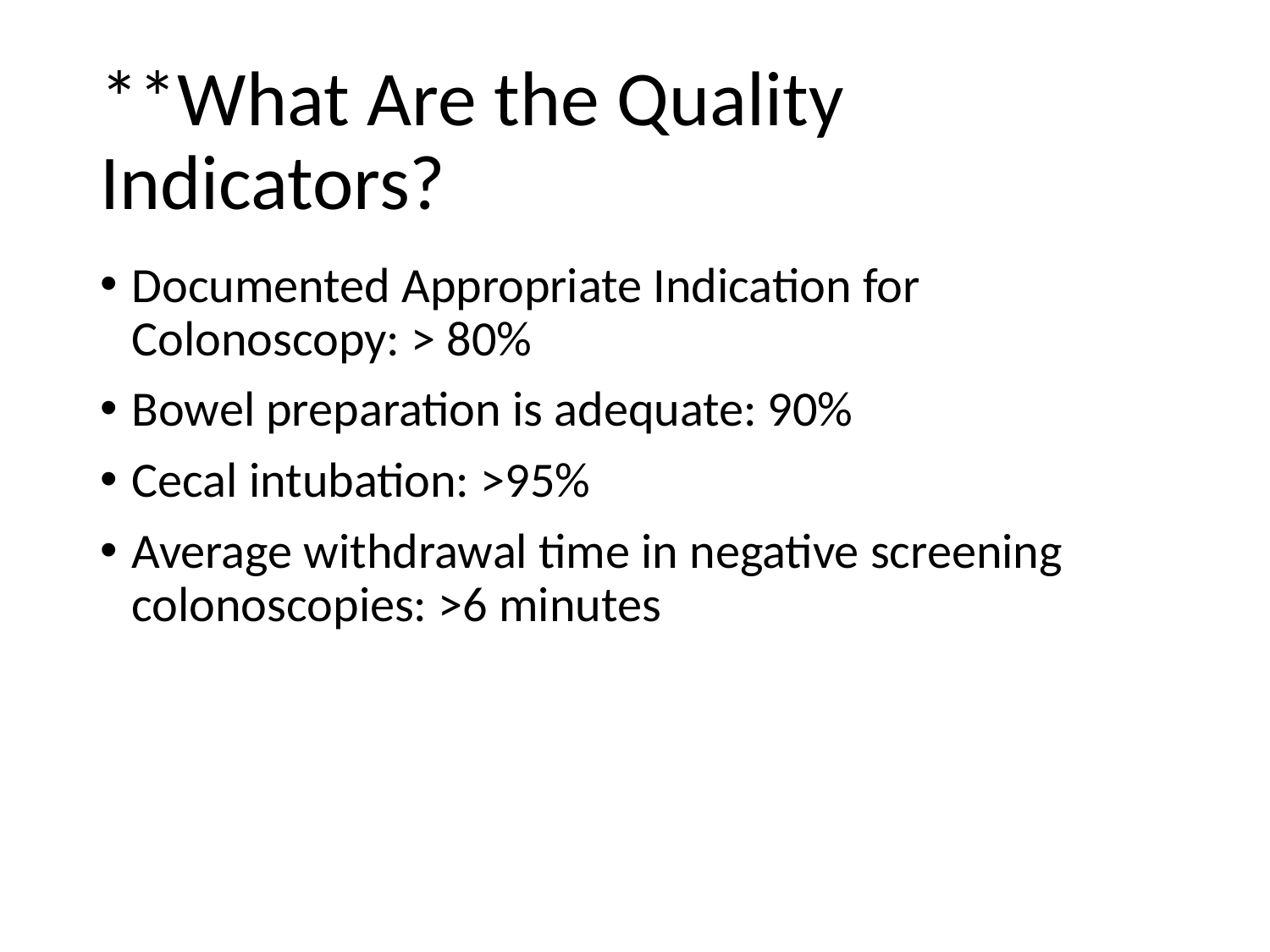

# **What Are the Quality Indicators?
Documented Appropriate Indication for Colonoscopy: > 80%
Bowel preparation is adequate: 90%
Cecal intubation: >95%
Average withdrawal time in negative screening colonoscopies: >6 minutes